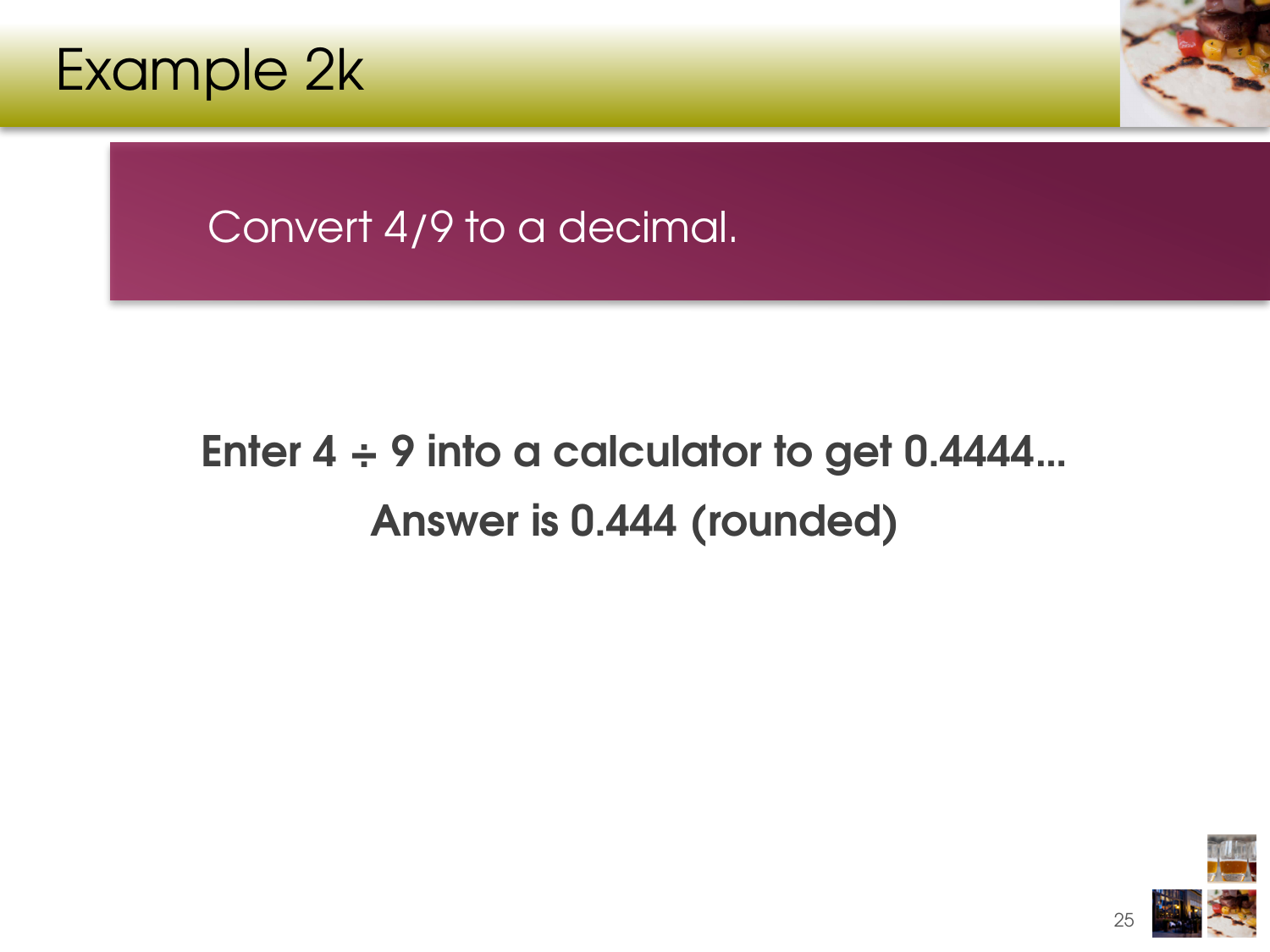

# Example 2k

Convert 4/9 to a decimal.
Enter 4 ÷ 9 into a calculator to get 0.4444…
Answer is 0.444 (rounded)
25